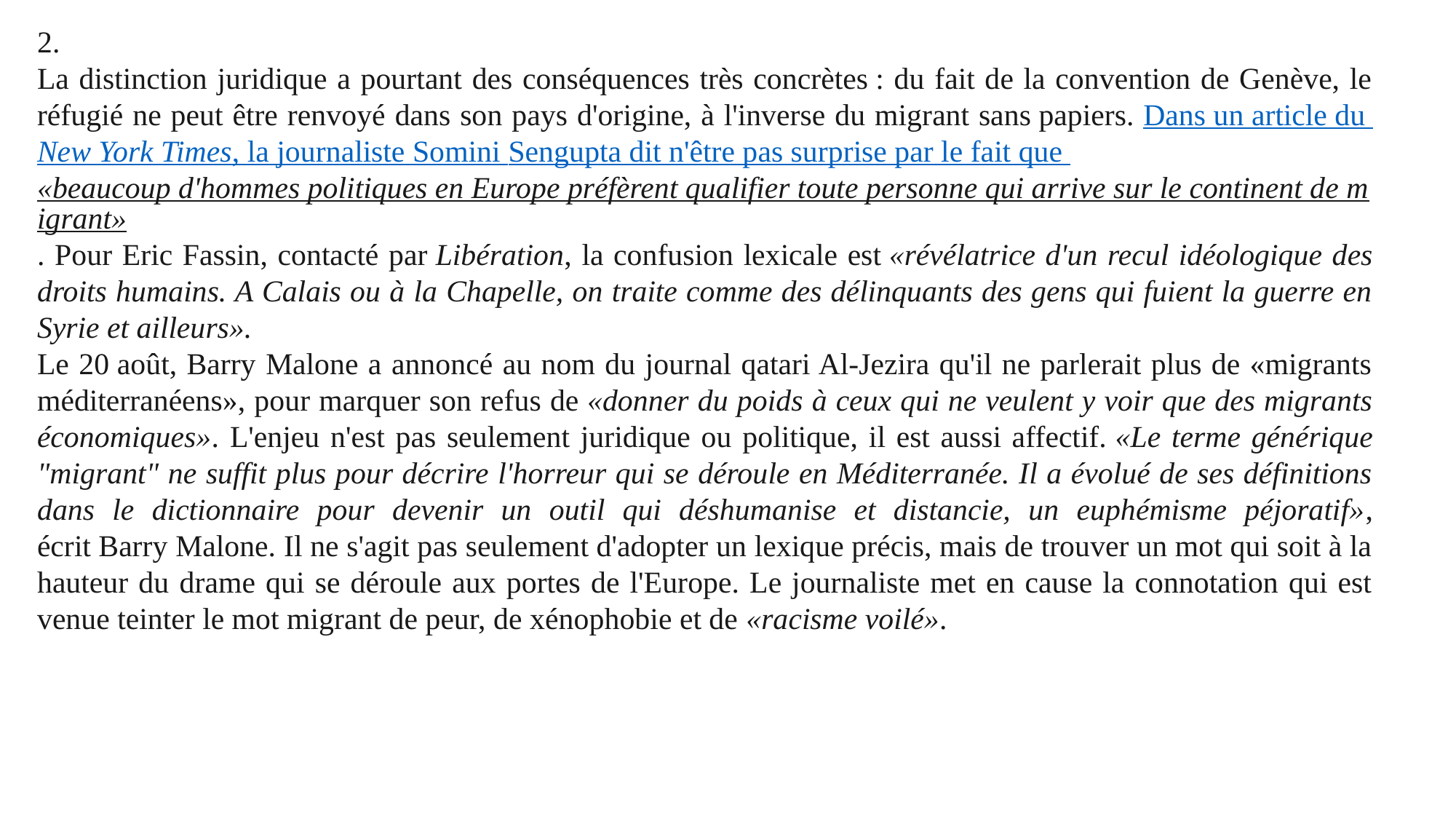

2.
La distinction juridique a pourtant des conséquences très concrètes : du fait de la convention de Genève, le réfugié ne peut être renvoyé dans son pays d'origine, à l'inverse du migrant sans papiers. Dans un article du New York Times, la journaliste Somini Sengupta dit n'être pas surprise par le fait que «beaucoup d'hommes politiques en Europe préfèrent qualifier toute personne qui arrive sur le continent de migrant». Pour Eric Fassin, contacté par Libération, la confusion lexicale est «révélatrice d'un recul idéologique des droits humains. A Calais ou à la Chapelle, on traite comme des délinquants des gens qui fuient la guerre en Syrie et ailleurs».
Le 20 août, Barry Malone a annoncé au nom du journal qatari Al-Jezira qu'il ne parlerait plus de «migrants méditerranéens», pour marquer son refus de «donner du poids à ceux qui ne veulent y voir que des migrants économiques». L'enjeu n'est pas seulement juridique ou politique, il est aussi affectif. «Le terme générique "migrant" ne suffit plus pour décrire l'horreur qui se déroule en Méditerranée. Il a évolué de ses définitions dans le dictionnaire pour devenir un outil qui déshumanise et distancie, un euphémisme péjoratif», écrit Barry Malone. Il ne s'agit pas seulement d'adopter un lexique précis, mais de trouver un mot qui soit à la hauteur du drame qui se déroule aux portes de l'Europe. Le journaliste met en cause la connotation qui est venue teinter le mot migrant de peur, de xénophobie et de «racisme voilé».